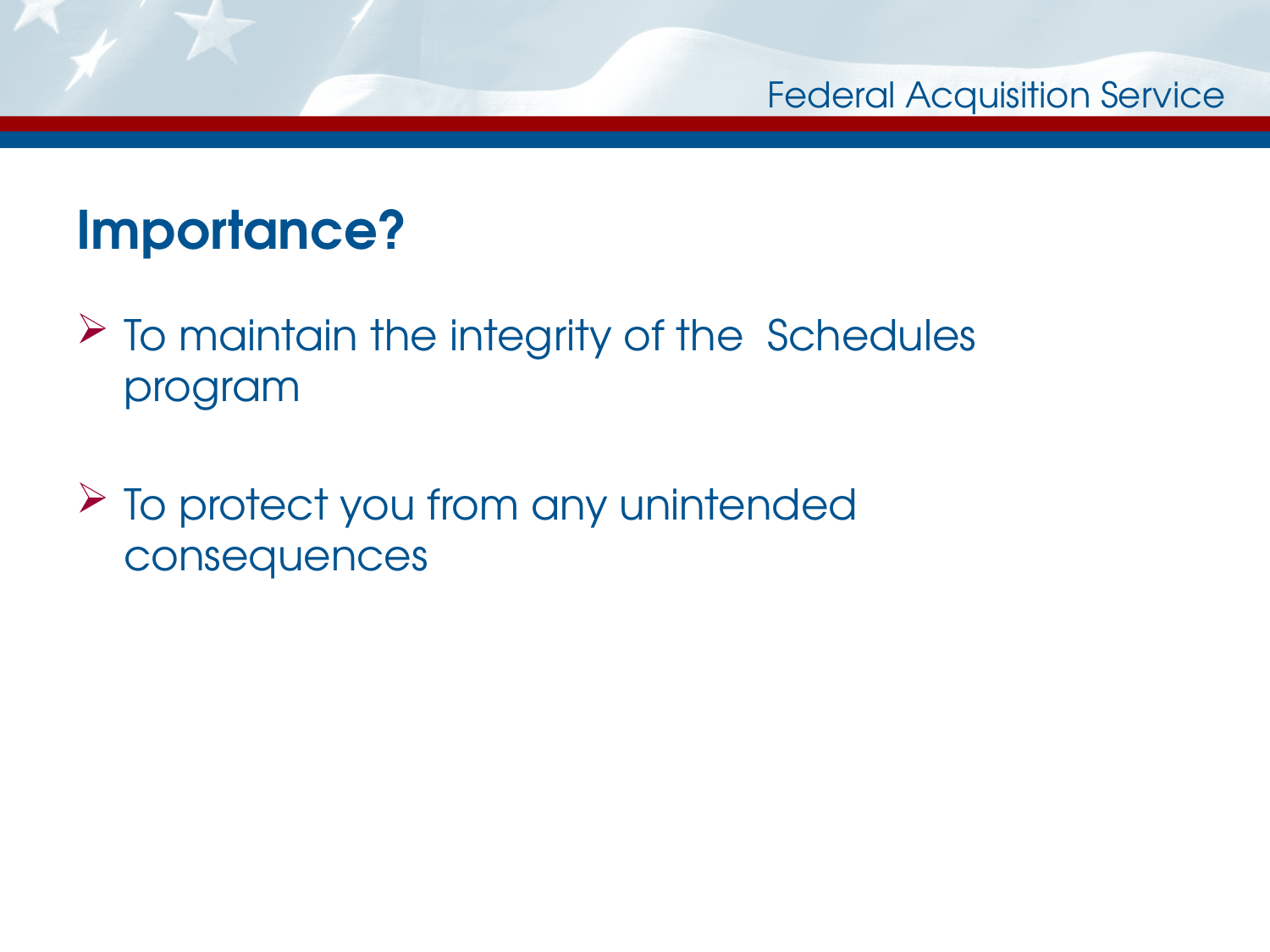

# Importance?
To maintain the integrity of the  Schedules program

To protect you from any unintended consequences